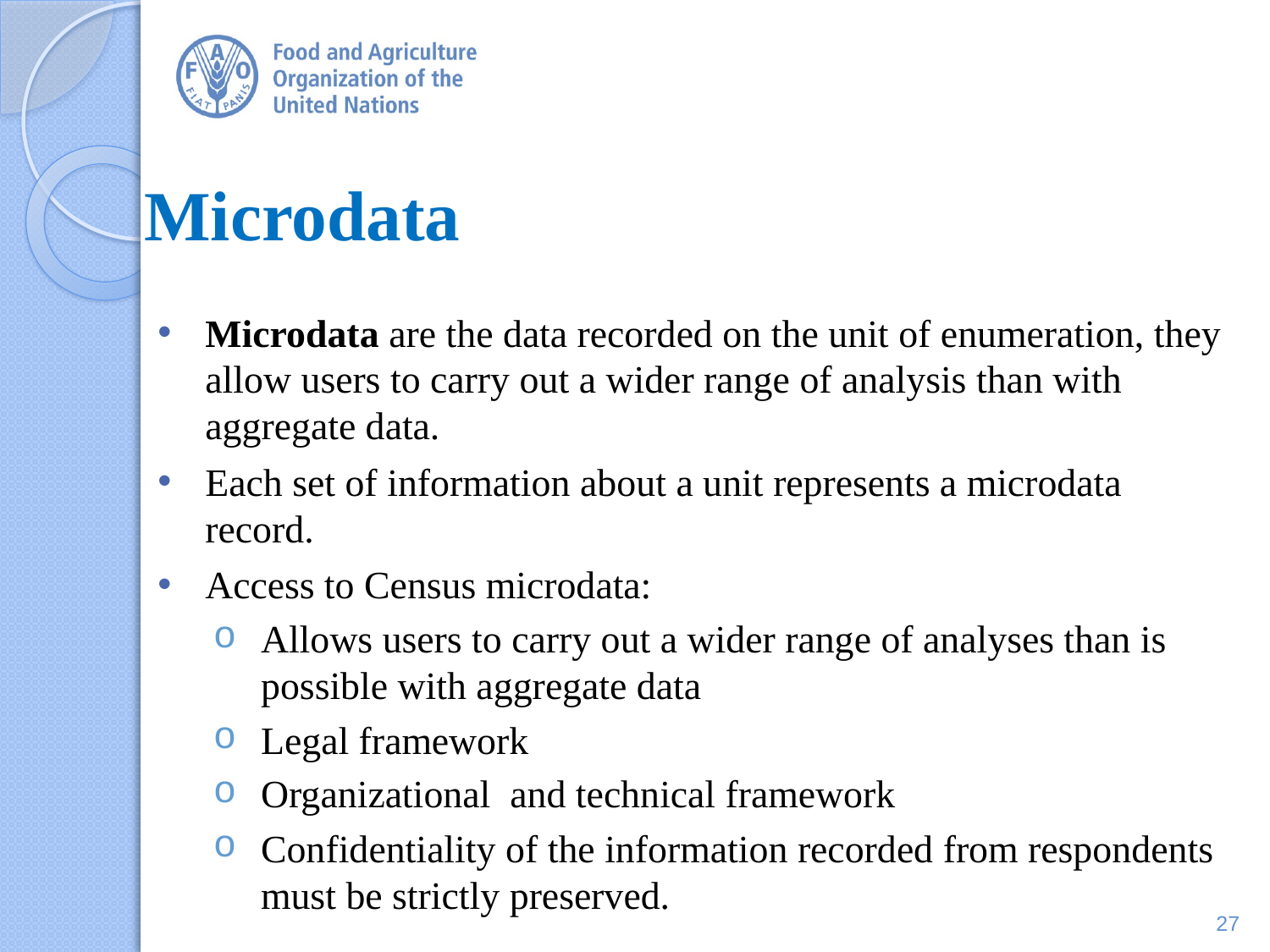

# Microdata
Microdata are the data recorded on the unit of enumeration, they allow users to carry out a wider range of analysis than with aggregate data.
Each set of information about a unit represents a microdata record.
Access to Census microdata:
Allows users to carry out a wider range of analyses than is possible with aggregate data
Legal framework
Organizational  and technical framework
Confidentiality of the information recorded from respondents must be strictly preserved.

27